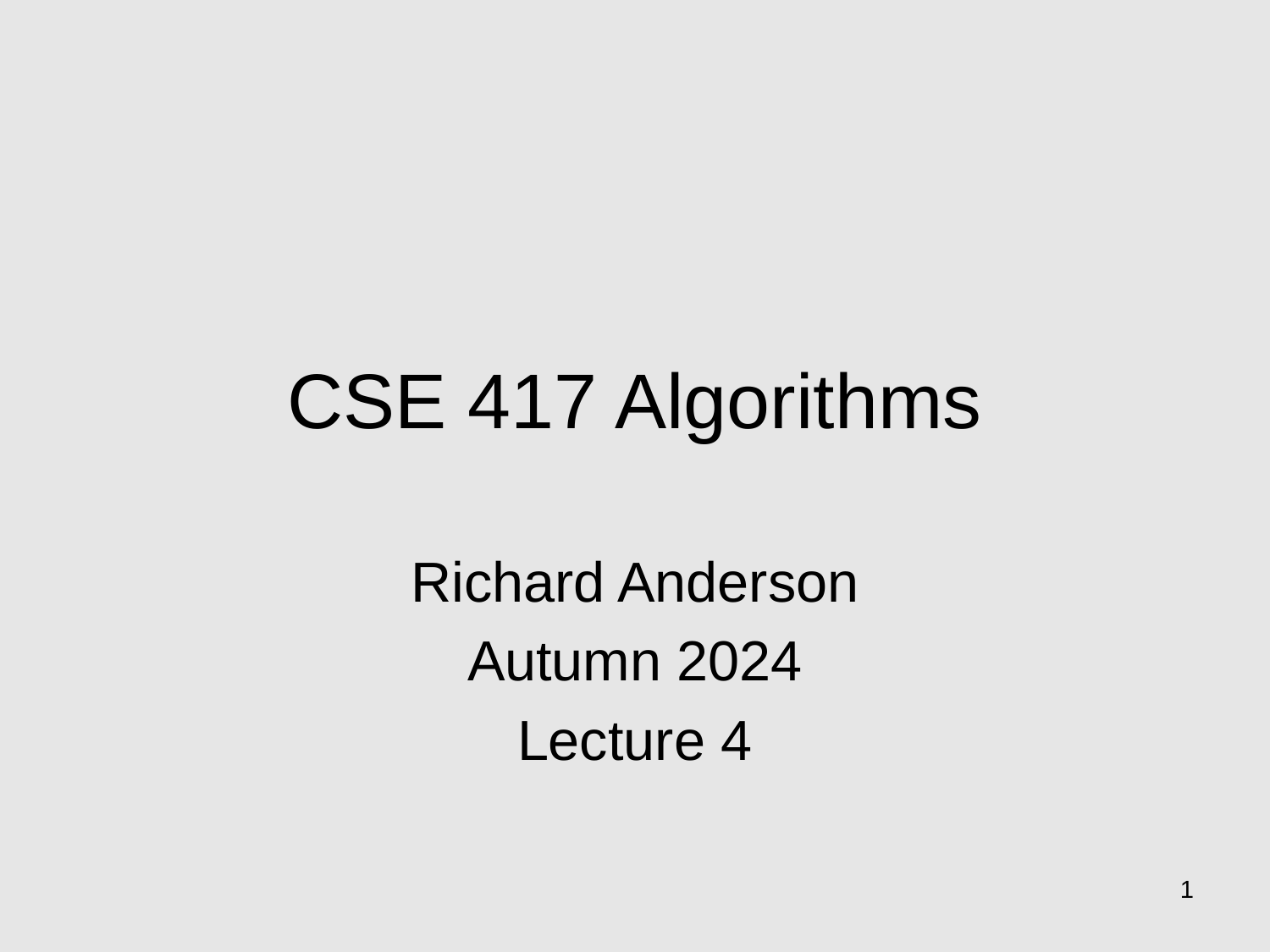

# CSE 417 Algorithms
Richard Anderson
Autumn 2024
Lecture 4
1